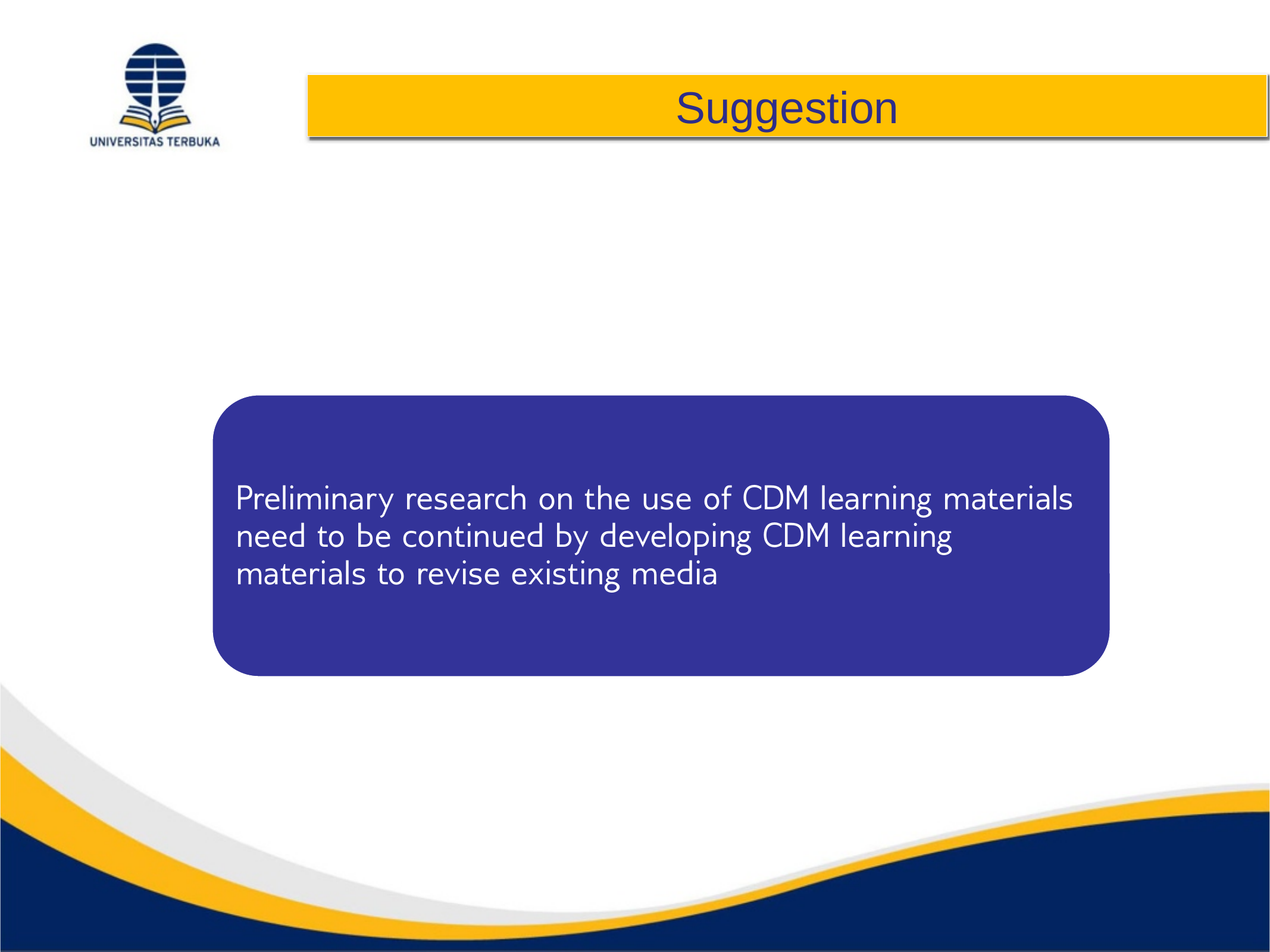

Suggestion
Preliminary research on the use of CDM learning materials need to be continued by developing CDM learning materials to revise existing media